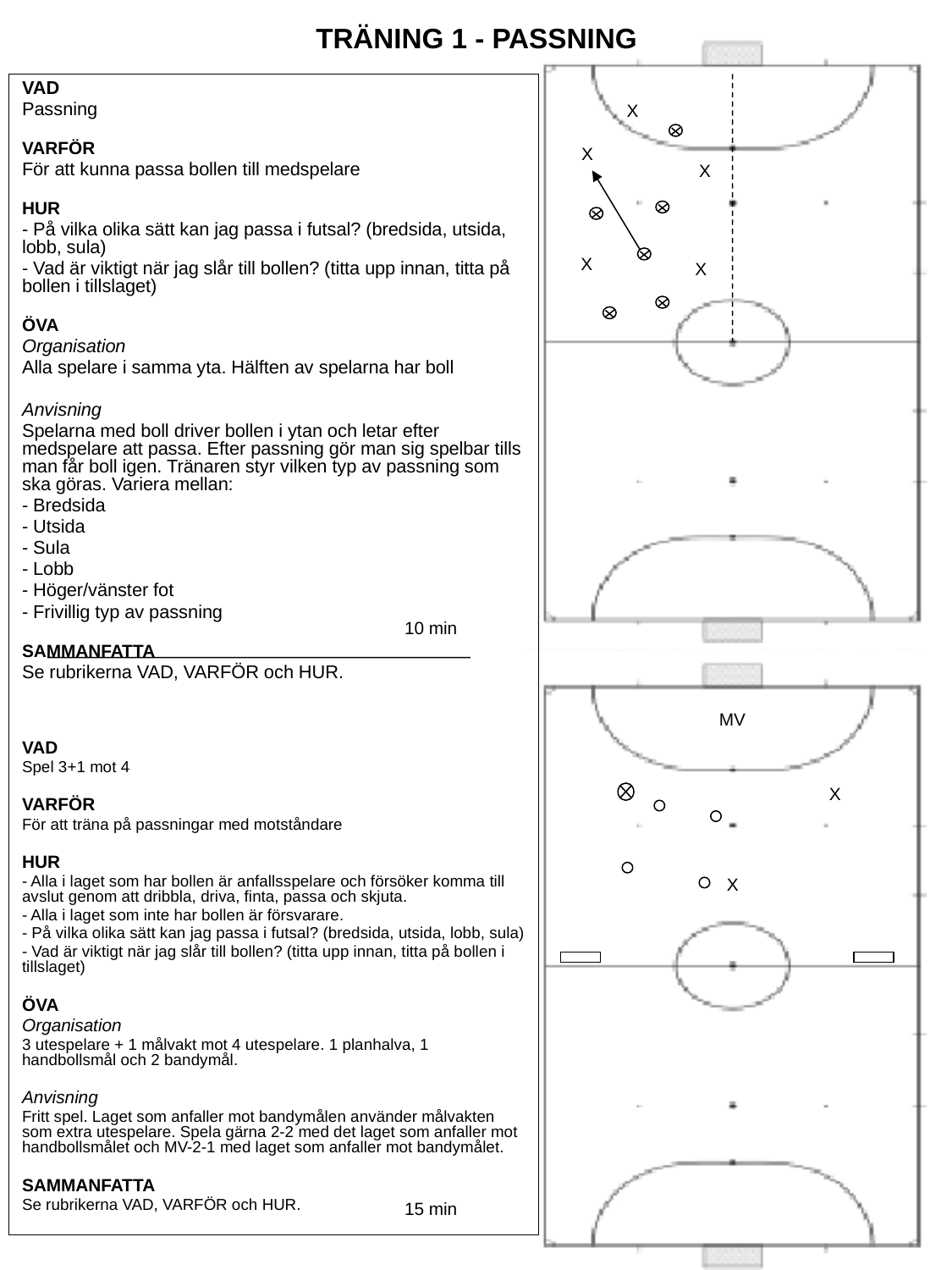

TRÄNING 1 - PASSNING
VAD
Passning

VARFÖR
För att kunna passa bollen till medspelare

HUR
- På vilka olika sätt kan jag passa i futsal? (bredsida, utsida, lobb, sula)
- Vad är viktigt när jag slår till bollen? (titta upp innan, titta på bollen i tillslaget)

ÖVA
Organisation
Alla spelare i samma yta. Hälften av spelarna har boll

Anvisning
Spelarna med boll driver bollen i ytan och letar efter medspelare att passa. Efter passning gör man sig spelbar tills man får boll igen. Tränaren styr vilken typ av passning som ska göras. Variera mellan:
- Bredsida
- Utsida
- Sula
- Lobb
- Höger/vänster fot
- Frivillig typ av passning

SAMMANFATTA
Se rubrikerna VAD, VARFÖR och HUR.

VAD
Spel 3+1 mot 4

VARFÖR
För att träna på passningar med motståndare

HUR
- Alla i laget som har bollen är anfallsspelare och försöker komma till avslut genom att dribbla, driva, finta, passa och skjuta.
- Alla i laget som inte har bollen är försvarare.
- På vilka olika sätt kan jag passa i futsal? (bredsida, utsida, lobb, sula)
- Vad är viktigt när jag slår till bollen? (titta upp innan, titta på bollen i tillslaget)

ÖVA
Organisation
3 utespelare + 1 målvakt mot 4 utespelare. 1 planhalva, 1 handbollsmål och 2 bandymål.

Anvisning
Fritt spel. Laget som anfaller mot bandymålen använder målvakten som extra utespelare. Spela gärna 2-2 med det laget som anfaller mot handbollsmålet och MV-2-1 med laget som anfaller mot bandymålet.

SAMMANFATTA
Se rubrikerna VAD, VARFÖR och HUR.

X

X
X

X

X

10 min

MV
X

X

15 min